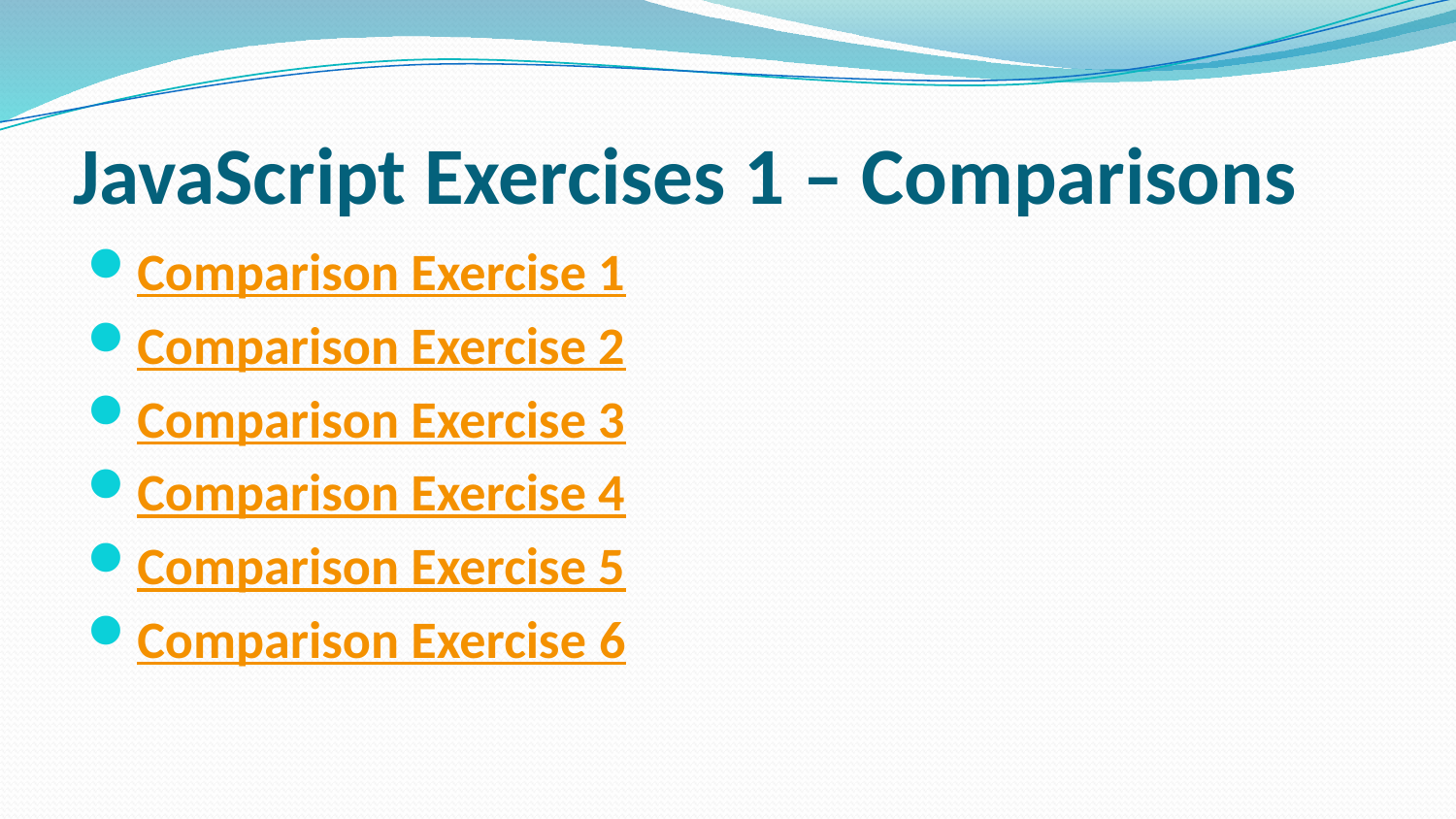

# JavaScript Exercises 1 – Comparisons
Comparison Exercise 1
Comparison Exercise 2
Comparison Exercise 3
Comparison Exercise 4
Comparison Exercise 5
Comparison Exercise 6